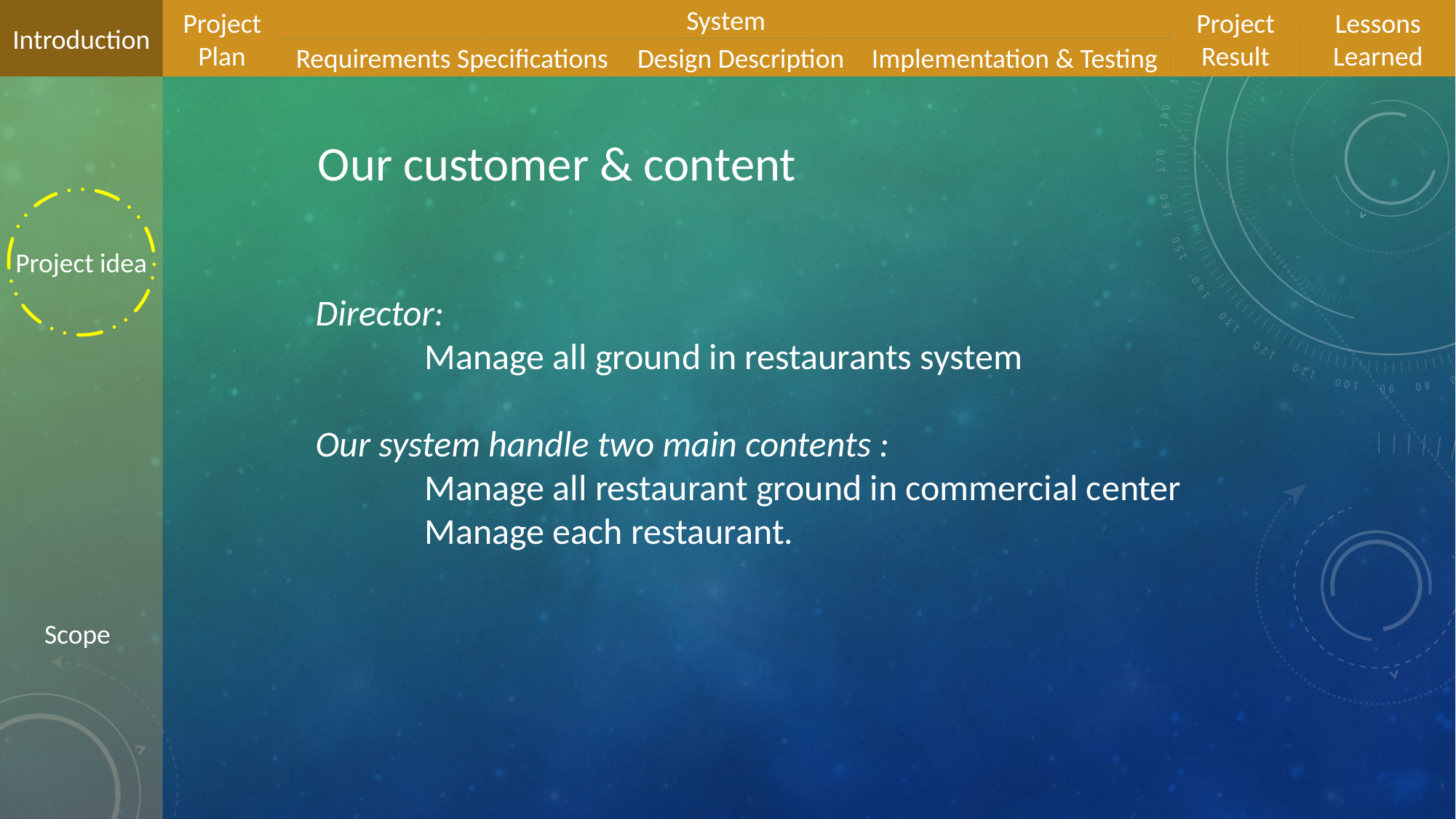

Introduction
Introduction
Project Plan
Lessons Learned
Project Result
System
Implementation & Testing
Requirements Specifications
Design Description

Our customer & content

Project idea
Director:
	Manage all ground in restaurants system

Our system handle two main contents :
	Manage all restaurant ground in commercial center
	Manage each restaurant.

Scope